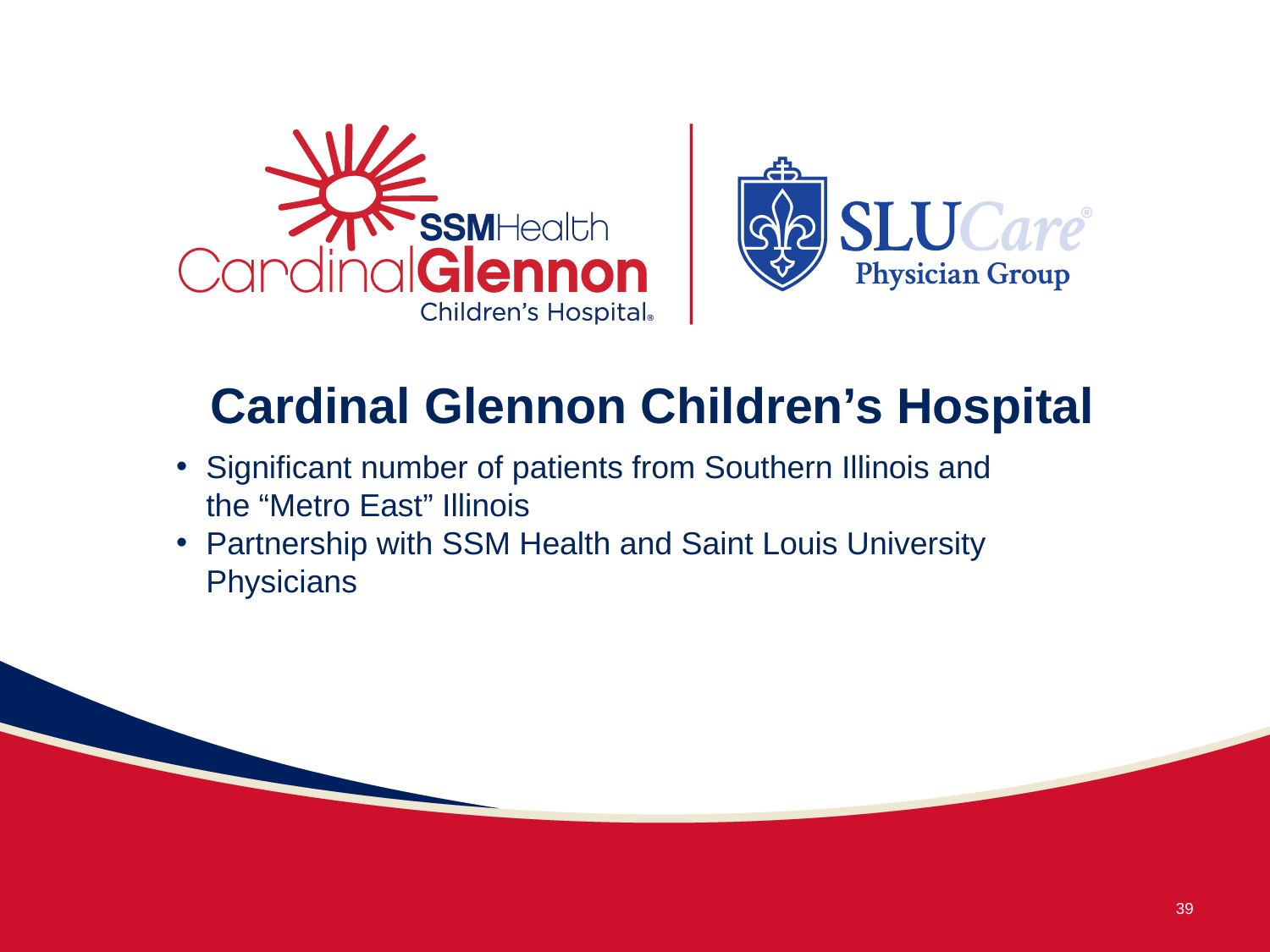

# Cardinal Glennon Children’s Hospital
Significant number of patients from Southern Illinois and the “Metro East” Illinois
Partnership with SSM Health and Saint Louis University Physicians

39